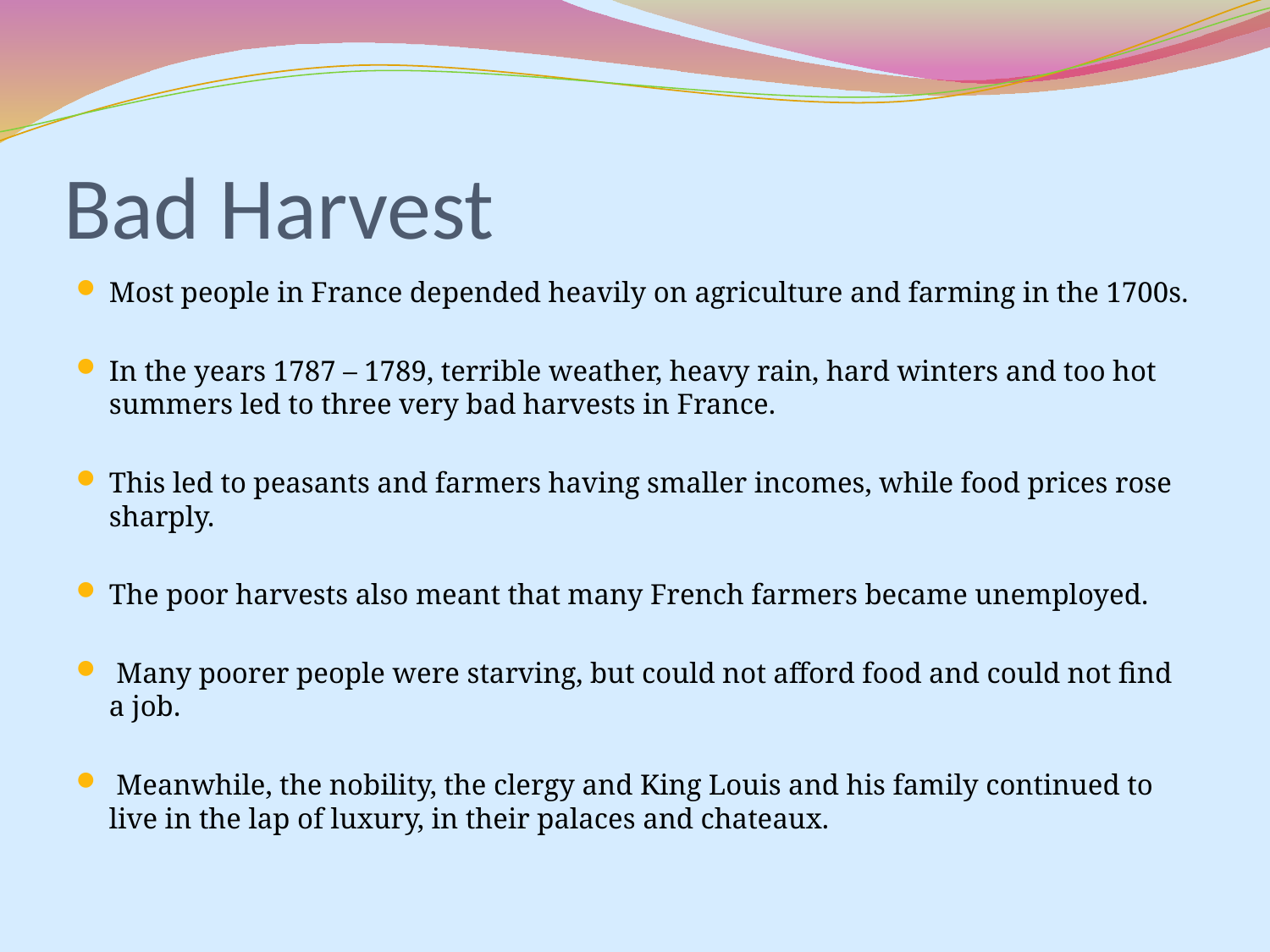

# Bad Harvest
Most people in France depended heavily on agriculture and farming in the 1700s.

In the years 1787 – 1789, terrible weather, heavy rain, hard winters and too hot summers led to three very bad harvests in France.

This led to peasants and farmers having smaller incomes, while food prices rose sharply.

The poor harvests also meant that many French farmers became unemployed.

 Many poorer people were starving, but could not afford food and could not find a job.

 Meanwhile, the nobility, the clergy and King Louis and his family continued to live in the lap of luxury, in their palaces and chateaux.